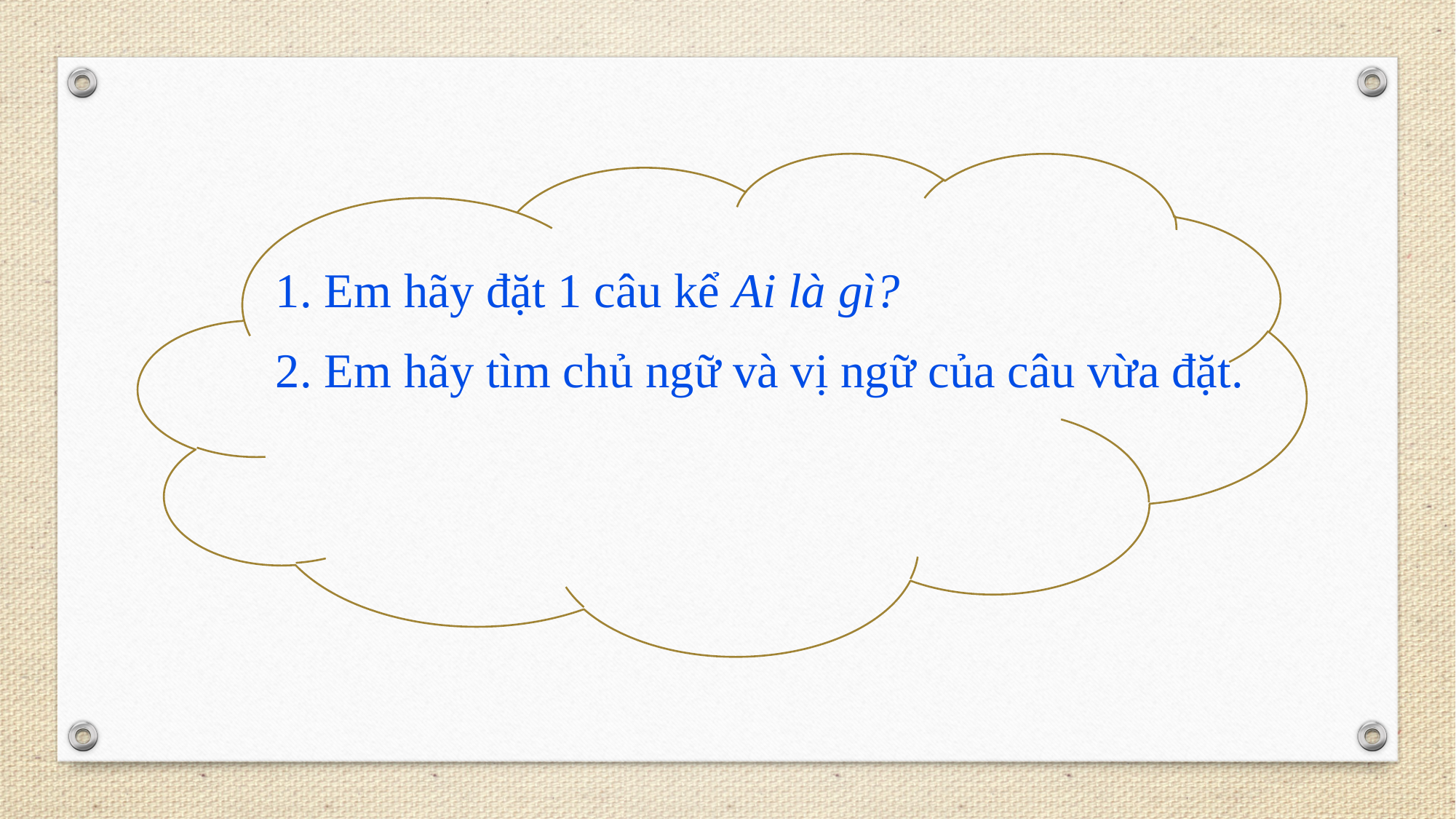

1. Em hãy đặt 1 câu kể Ai là gì?
2. Em hãy tìm chủ ngữ và vị ngữ của câu vừa đặt.